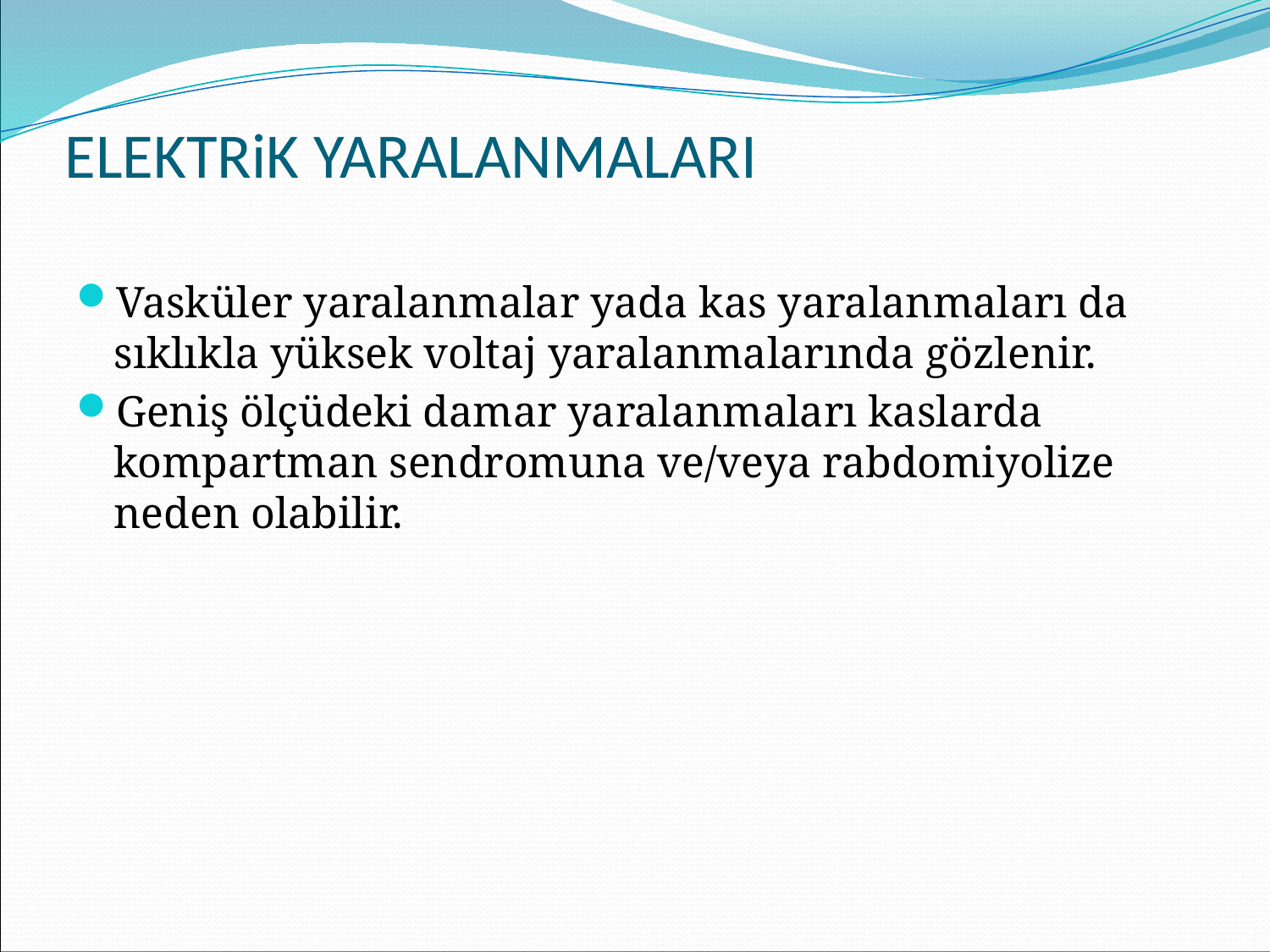

# ELEKTRiK YARALANMALARI
Vasküler yaralanmalar yada kas yaralanmaları da  sıklıkla yüksek voltaj yaralanmalarında gözlenir.
Geniş ölçüdeki damar yaralanmaları kaslarda kompartman sendromuna ve/veya rabdomiyolize neden olabilir.